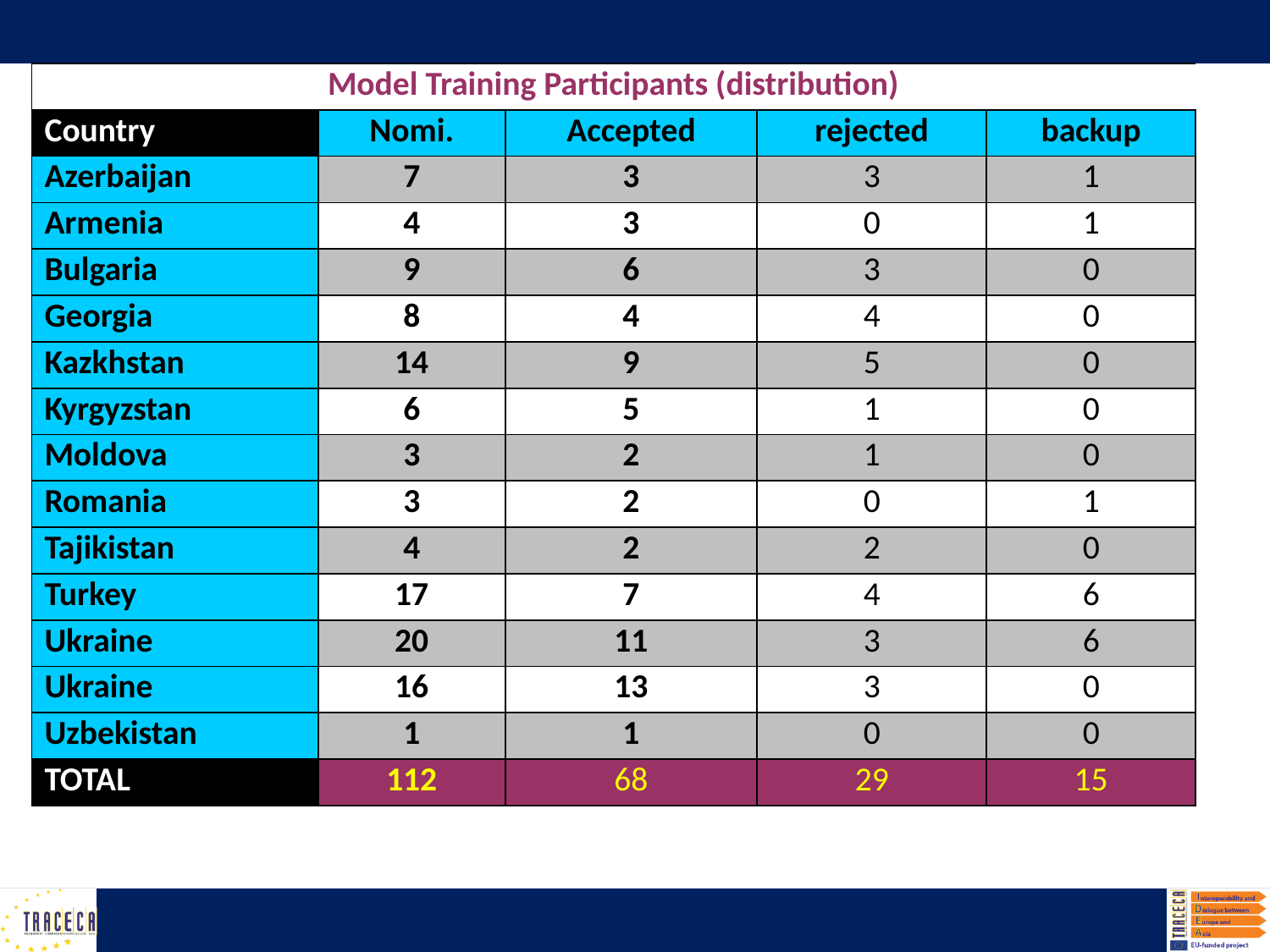

| Model Training Participants (distribution) |  |  |  |  |
| --- | --- | --- | --- | --- |
| Country | Nomi. | Accepted | rejected | backup |
| Azerbaijan | 7 | 3 | 3 | 1 |
| Armenia | 4 | 3 | 0 | 1 |
| Bulgaria | 9 | 6 | 3 | 0 |
| Georgia | 8 | 4 | 4 | 0 |
| Kazkhstan | 14 | 9 | 5 | 0 |
| Kyrgyzstan | 6 | 5 | 1 | 0 |
| Moldova | 3 | 2 | 1 | 0 |
| Romania | 3 | 2 | 0 | 1 |
| Tajikistan | 4 | 2 | 2 | 0 |
| Turkey | 17 | 7 | 4 | 6 |
| Ukraine | 20 | 11 | 3 | 6 |
| Ukraine | 16 | 13 | 3 | 0 |
| Uzbekistan | 1 | 1 | 0 | 0 |
| TOTAL | 112 | 68 | 29 | 15 |